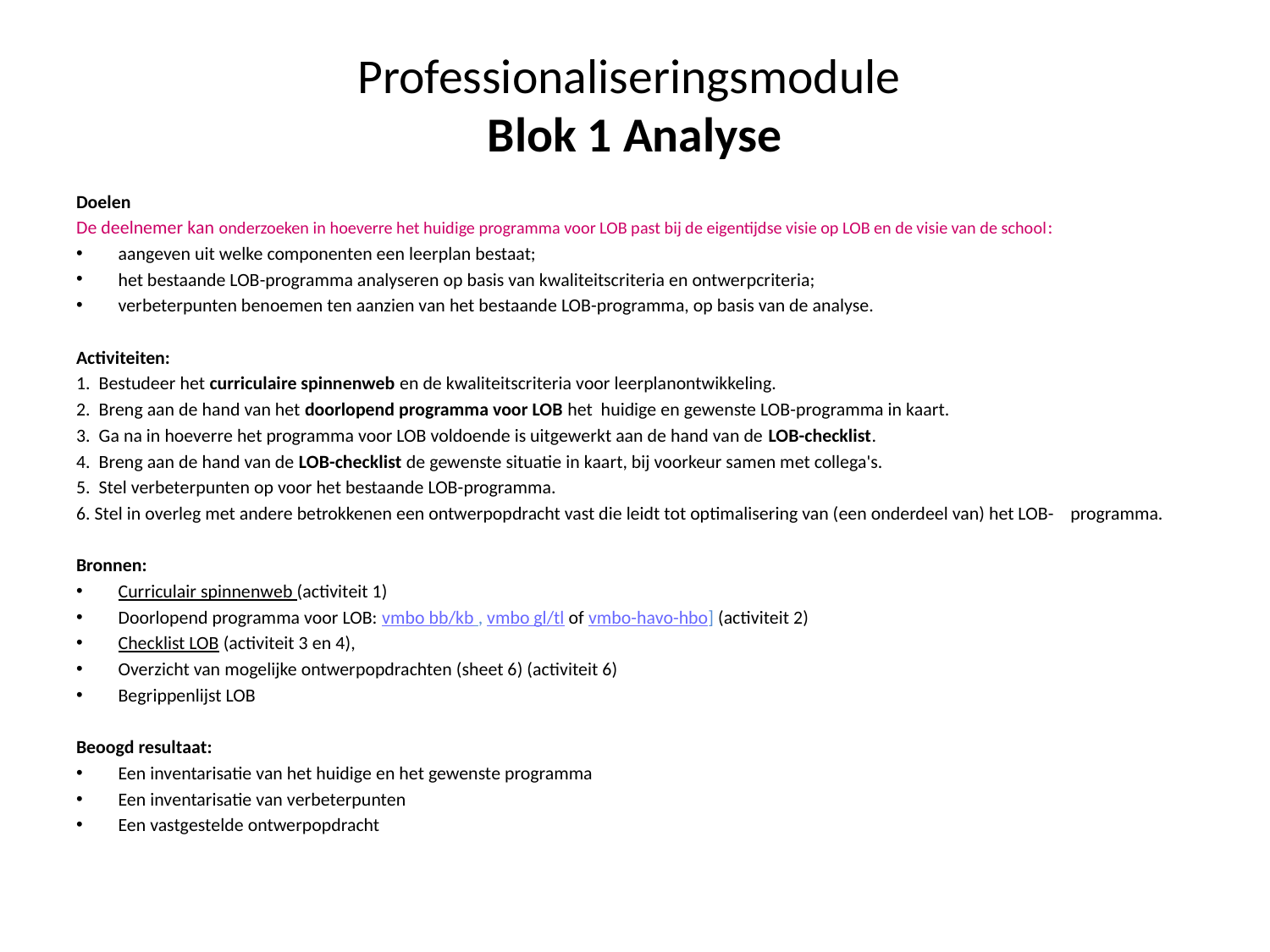

# Professionaliseringsmodule Blok 1 Analyse
Doelen
De deelnemer kan onderzoeken in hoeverre het huidige programma voor LOB past bij de eigentijdse visie op LOB en de visie van de school:
aangeven uit welke componenten een leerplan bestaat;
het bestaande LOB-programma analyseren op basis van kwaliteitscriteria en ontwerpcriteria;
verbeterpunten benoemen ten aanzien van het bestaande LOB-programma, op basis van de analyse.

Activiteiten:
1.  Bestudeer het curriculaire spinnenweb en de kwaliteitscriteria voor leerplanontwikkeling.
2.  Breng aan de hand van het doorlopend programma voor LOB het  huidige en gewenste LOB-programma in kaart.
3.  Ga na in hoeverre het programma voor LOB voldoende is uitgewerkt aan de hand van de LOB-checklist.
4.  Breng aan de hand van de LOB-checklist de gewenste situatie in kaart, bij voorkeur samen met collega's.
5.  Stel verbeterpunten op voor het bestaande LOB-programma.
6. Stel in overleg met andere betrokkenen een ontwerpopdracht vast die leidt tot optimalisering van (een onderdeel van) het LOB-    programma.

Bronnen:
Curriculair spinnenweb (activiteit 1)
Doorlopend programma voor LOB: vmbo bb/kb , vmbo gl/tl of vmbo-havo-hbo] (activiteit 2)
Checklist LOB (activiteit 3 en 4),
Overzicht van mogelijke ontwerpopdrachten (sheet 6) (activiteit 6)
Begrippenlijst LOB

Beoogd resultaat:
Een inventarisatie van het huidige en het gewenste programma
Een inventarisatie van verbeterpunten
Een vastgestelde ontwerpopdracht